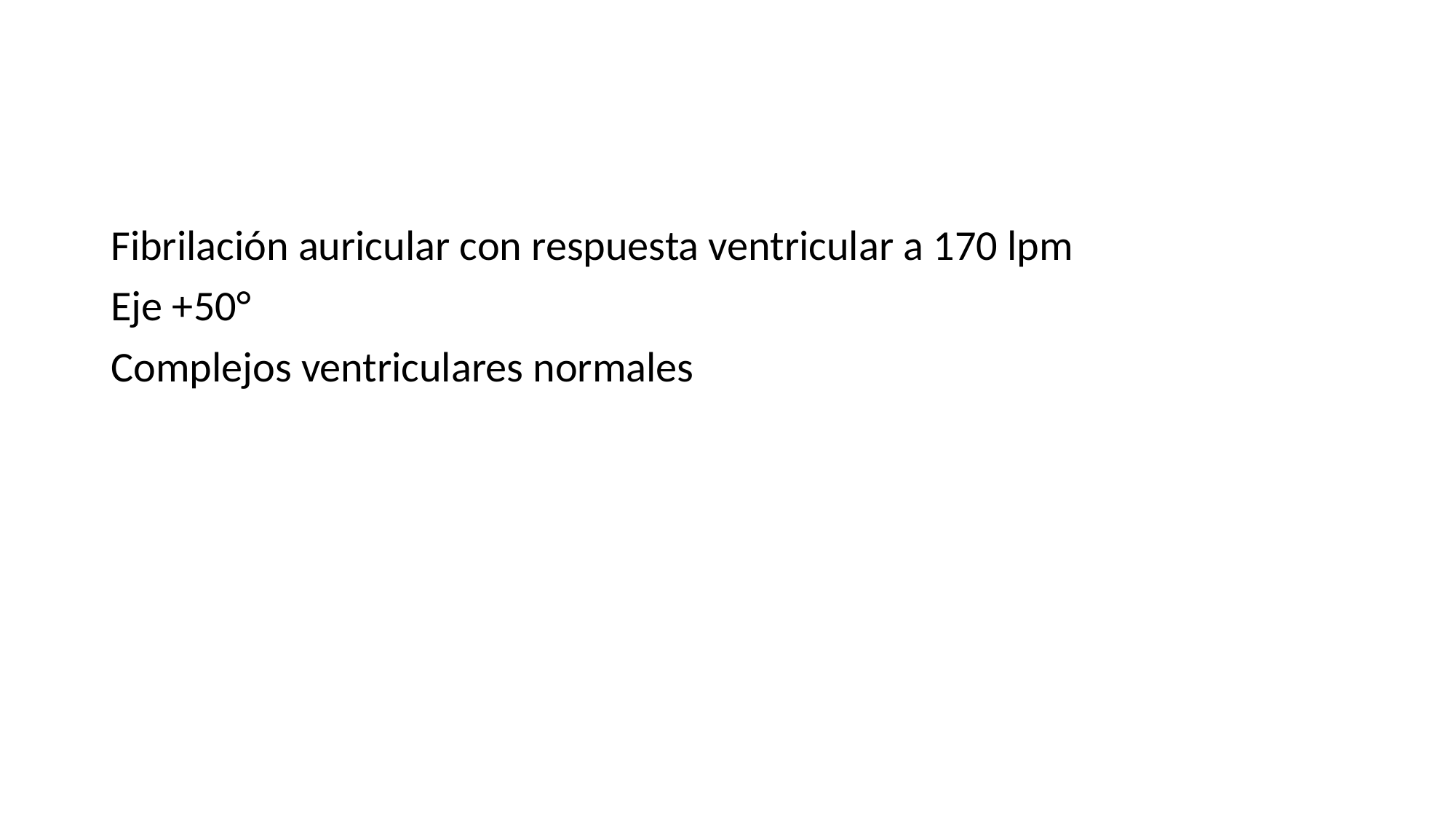

#
Fibrilación auricular con respuesta ventricular a 170 lpm
Eje +50°
Complejos ventriculares normales